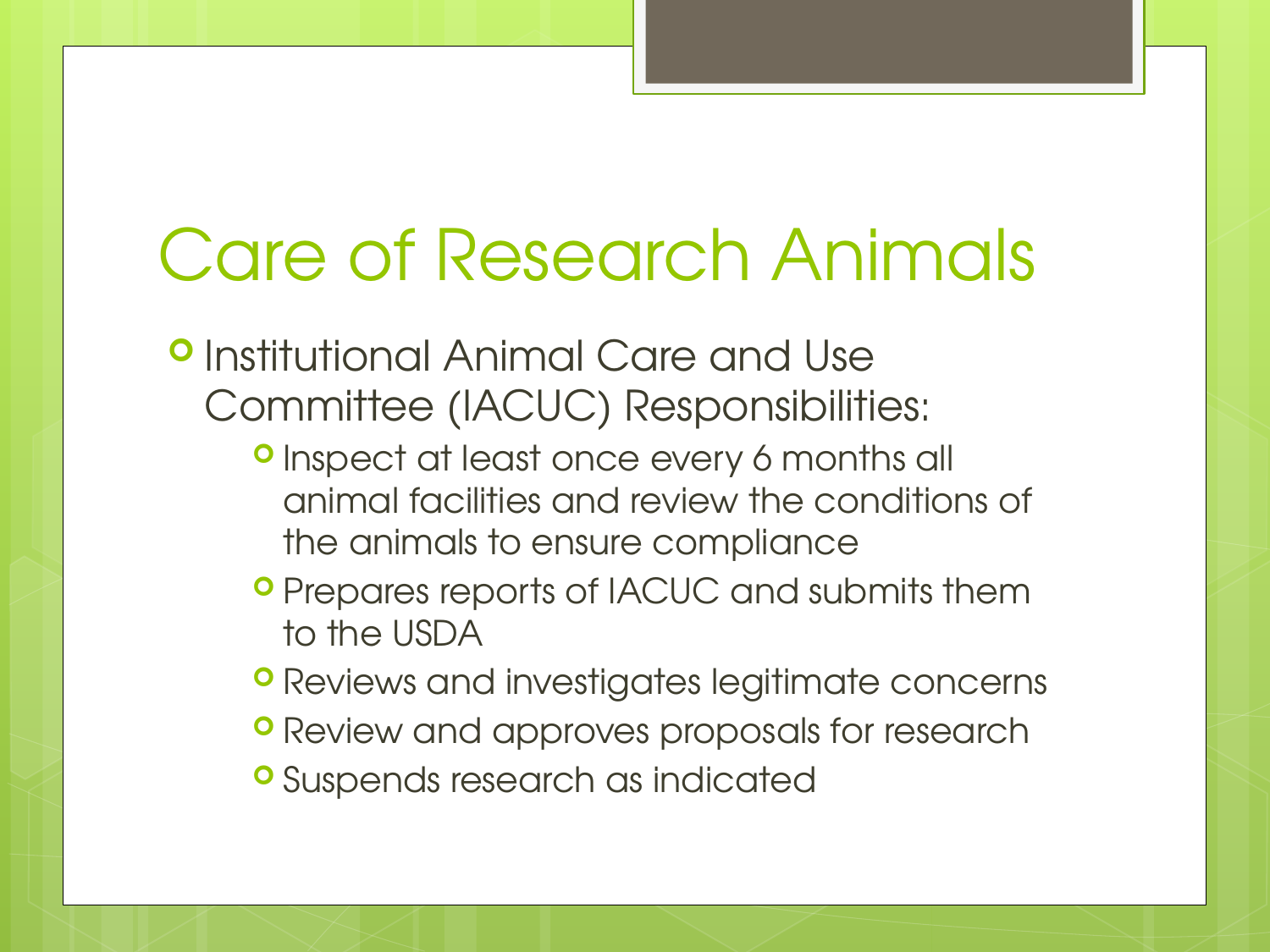

# Care of Research Animals
Institutional Animal Care and Use Committee (IACUC) Responsibilities:
Inspect at least once every 6 months all animal facilities and review the conditions of the animals to ensure compliance
Prepares reports of IACUC and submits them to the USDA
Reviews and investigates legitimate concerns
Review and approves proposals for research
Suspends research as indicated